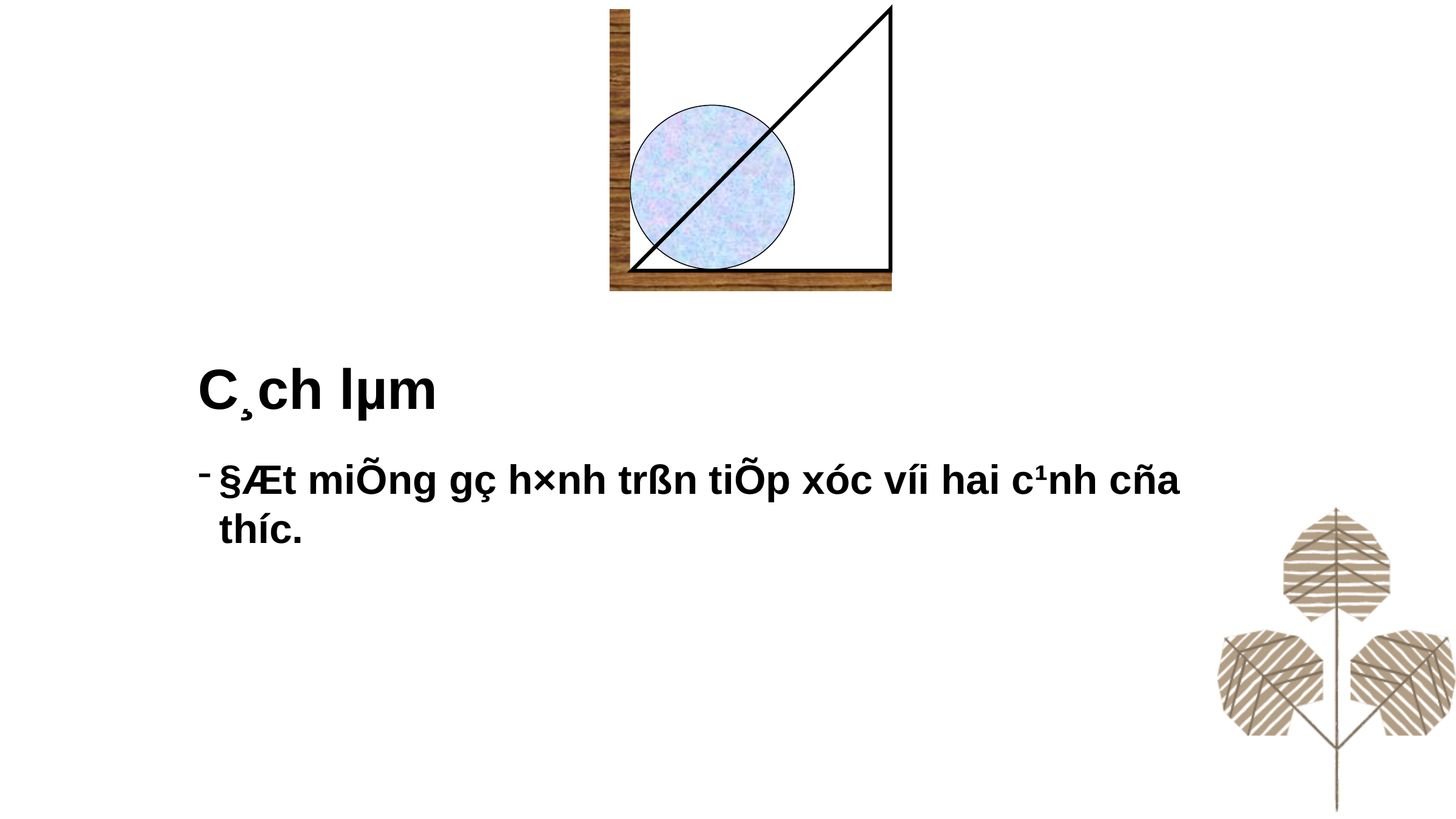

C¸ch lµm

§Æt miÕng gç h×nh trßn tiÕp xóc víi hai c¹nh cña th­íc.